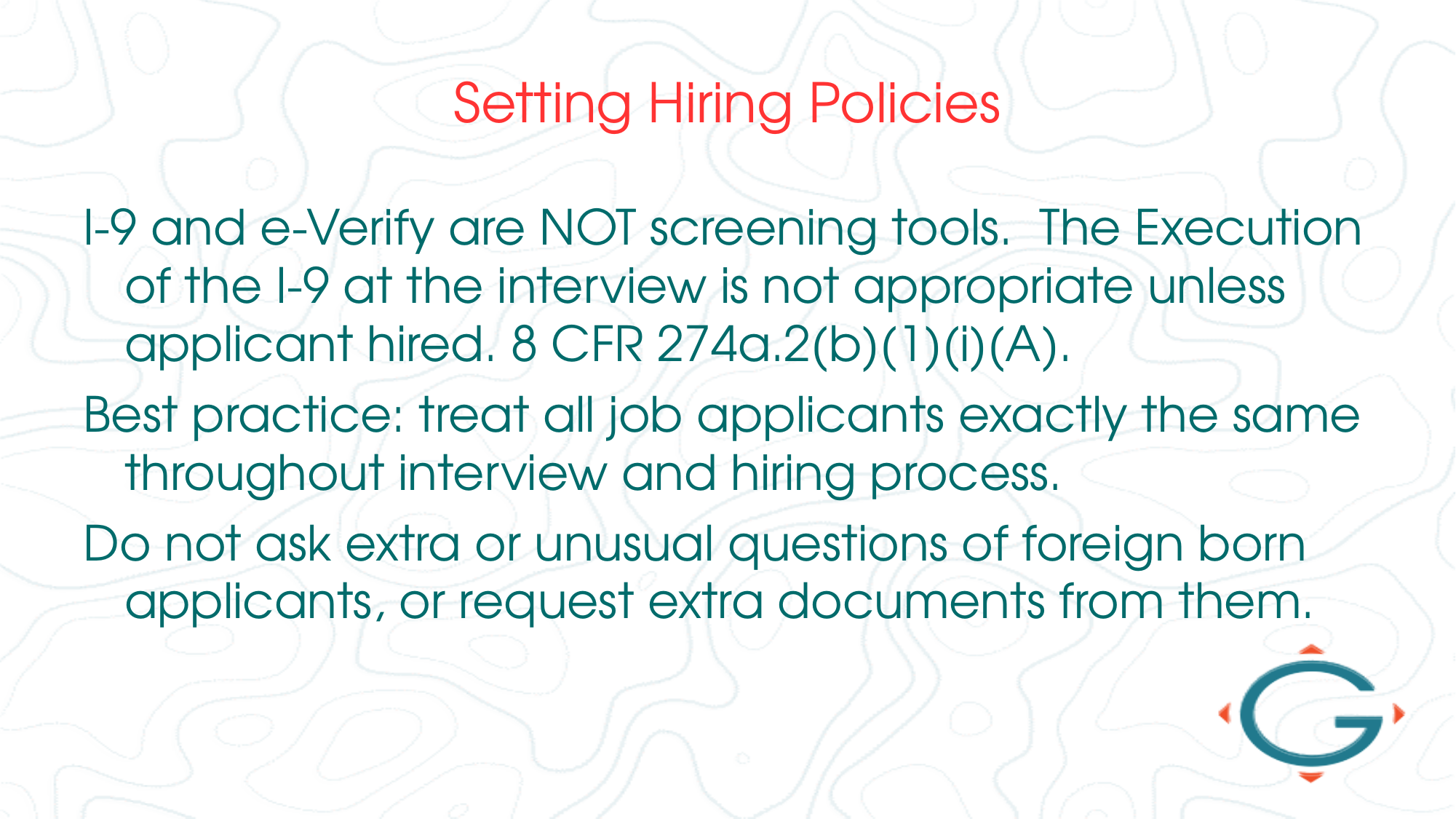

# Setting Hiring Policies
I-9 and e-Verify are NOT screening tools.  The Execution of the I-9 at the interview is not appropriate unless applicant hired. 8 CFR 274a.2(b)(1)(i)(A).
Best practice: treat all job applicants exactly the same throughout interview and hiring process.
Do not ask extra or unusual questions of foreign born applicants, or request extra documents from them.